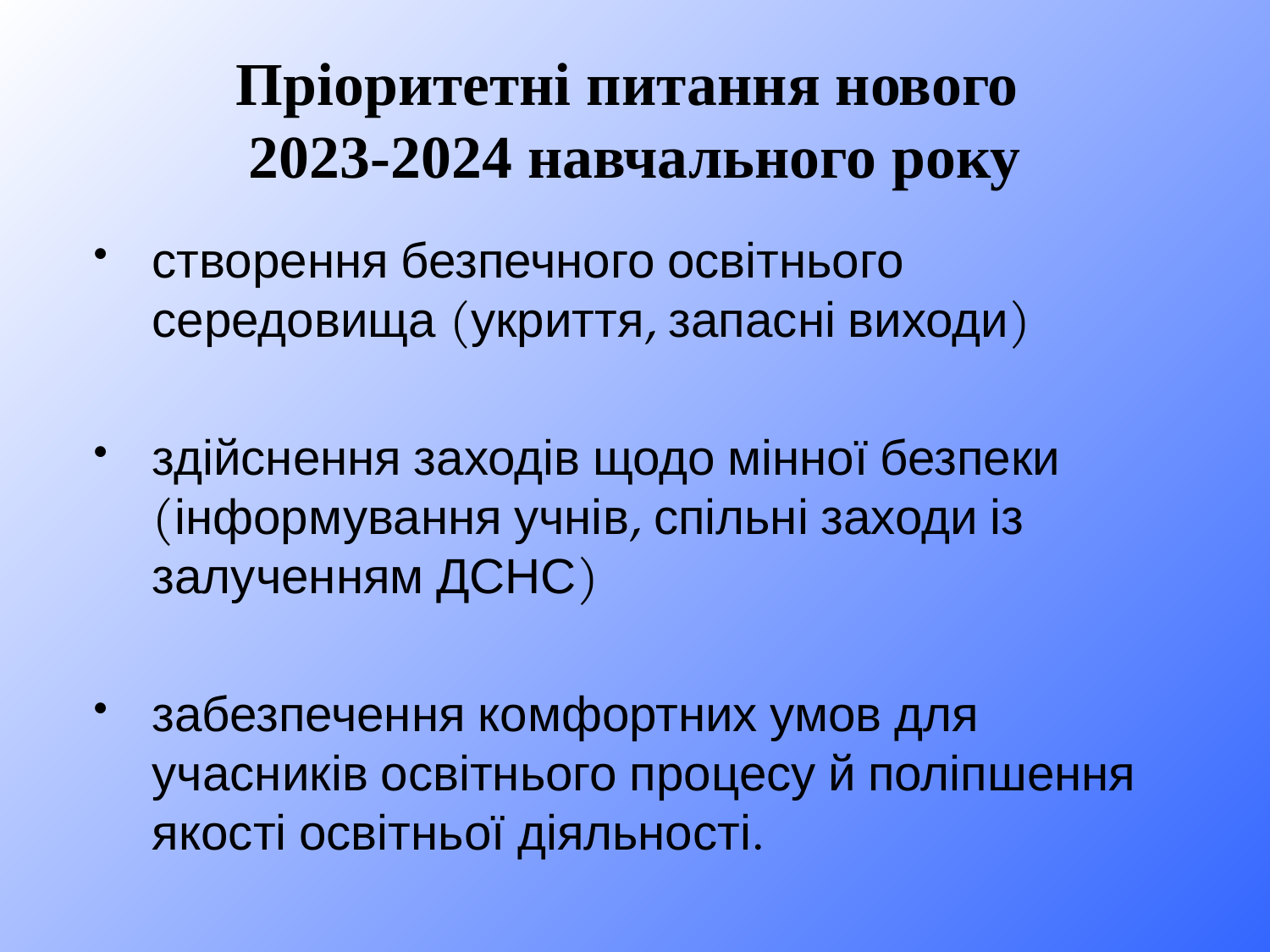

# Пріоритетні питання нового 2023-2024 навчального року
створення безпечного освітнього середовища (укриття, запасні виходи)

здійснення заходів щодо мінної безпеки (інформування учнів, спільні заходи із залученням ДСНС)

забезпечення комфортних умов для учасників освітнього процесу й поліпшення якості освітньої діяльності.